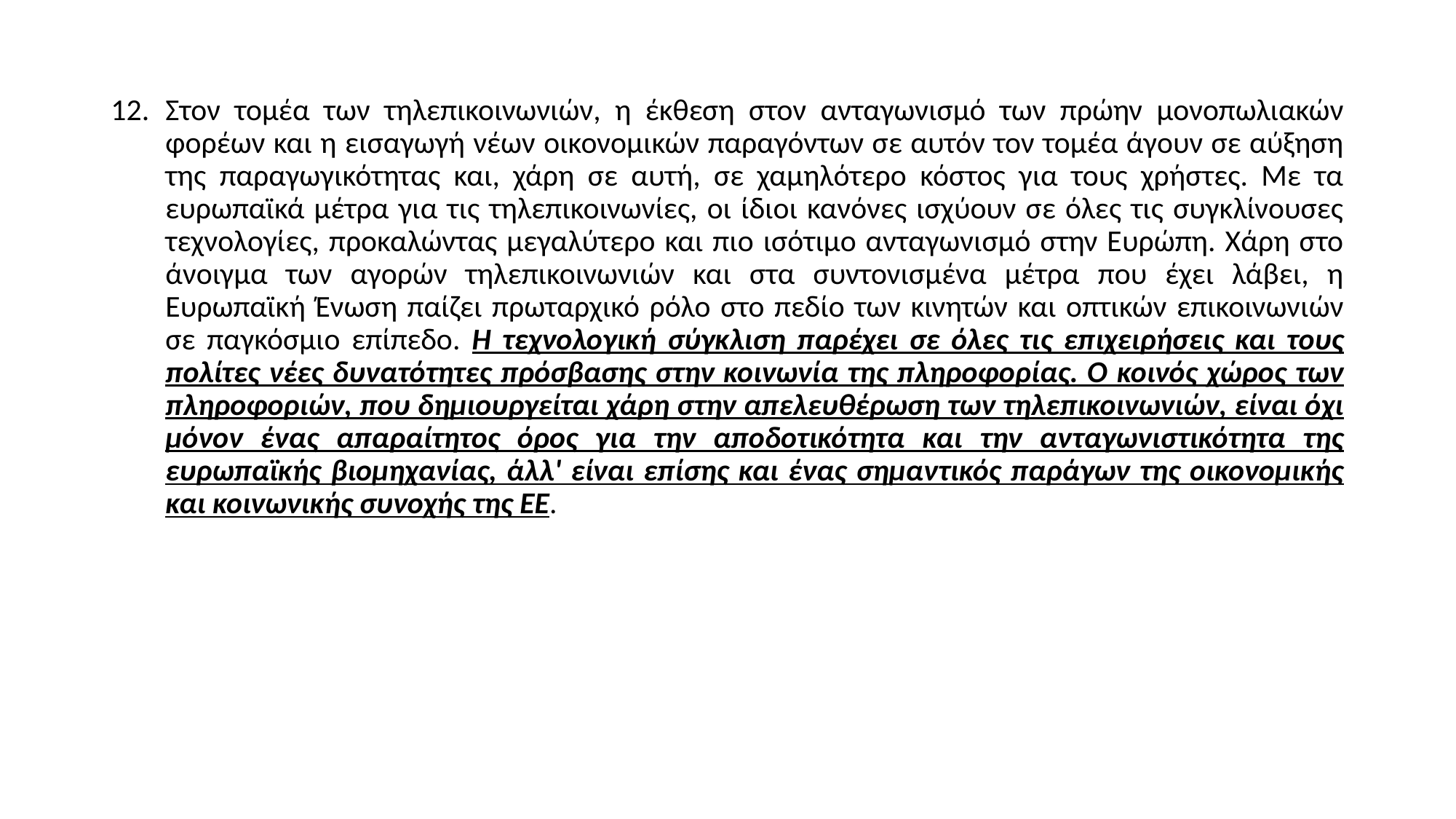

Στον τομέα των τηλεπικοινωνιών, η έκθεση στον ανταγωνισμό των πρώην μονοπωλιακών φορέων και η εισαγωγή νέων οικονομικών παραγόντων σε αυτόν τον τομέα άγουν σε αύξηση της παραγωγικότητας και, χάρη σε αυτή, σε χαμηλότερο κόστος για τους χρήστες. Με τα ευρωπαϊκά μέτρα για τις τηλεπικοινωνίες, οι ίδιοι κανόνες ισχύουν σε όλες τις συγκλίνουσες τεχνολογίες, προκαλώντας μεγαλύτερο και πιο ισότιμο ανταγωνισμό στην Ευρώπη. Χάρη στο άνοιγμα των αγορών τηλεπικοινωνιών και στα συντονισμένα μέτρα που έχει λάβει, η Ευρωπαϊκή Ένωση παίζει πρωταρχικό ρόλο στο πεδίο των κινητών και οπτικών επικοινωνιών σε παγκόσμιο επίπεδο. Η τεχνολογική σύγκλιση παρέχει σε όλες τις επιχειρήσεις και τους πολίτες νέες δυνατότητες πρόσβασης στην κοινωνία της πληροφορίας. Ο κοινός χώρος των πληροφοριών, που δημιουργείται χάρη στην απελευθέρωση των τηλεπικοινωνιών, είναι όχι μόνον ένας απαραίτητος όρος για την αποδοτικότητα και την ανταγωνιστικότητα της ευρωπαϊκής βιομηχανίας, άλλ' είναι επίσης και ένας σημαντικός παράγων της οικονομικής και κοινωνικής συνοχής της EE.